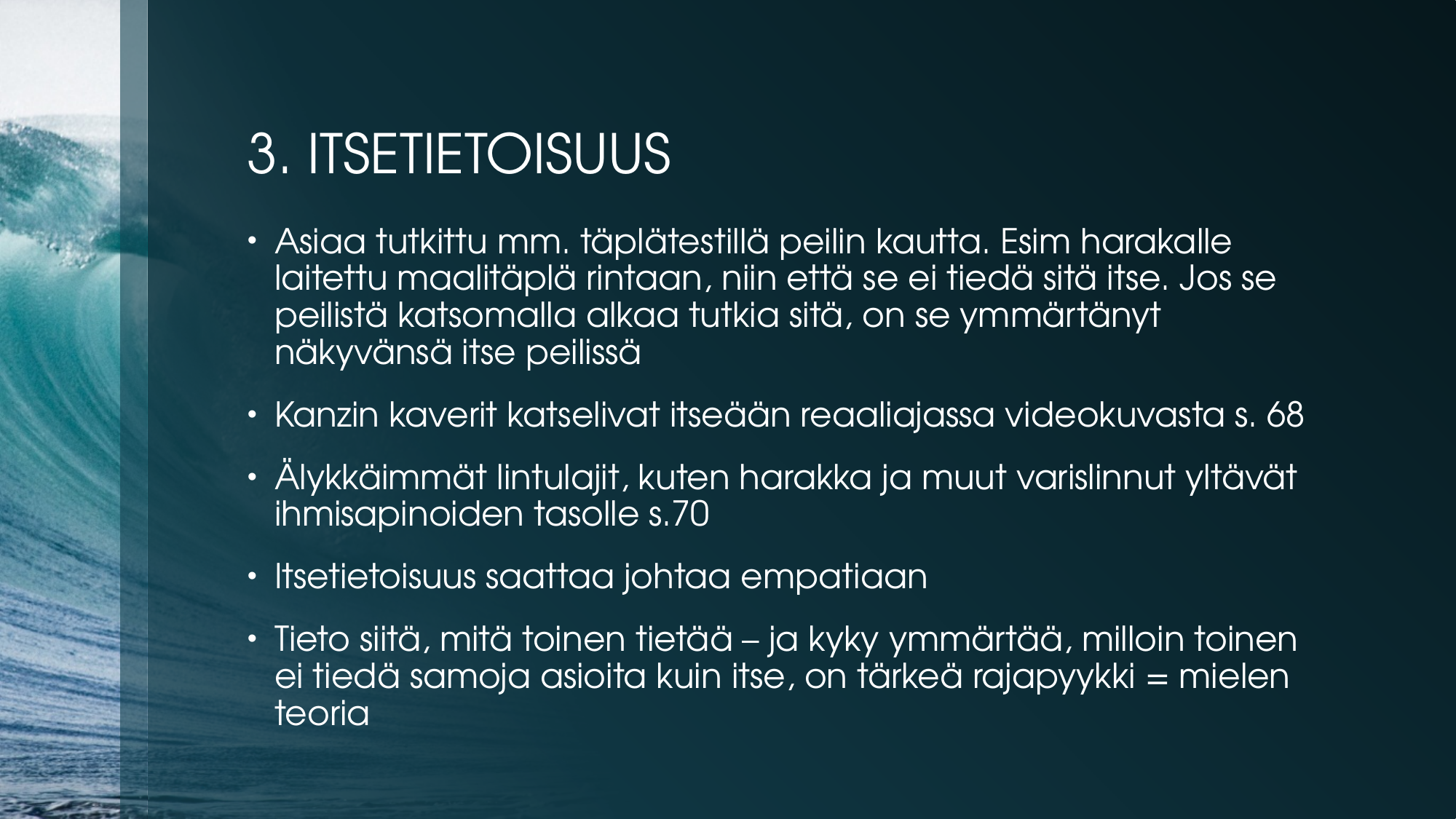

# 3. ITSETIETOISUUS
Asiaa tutkittu mm. täplätestillä peilin kautta. Esim harakalle laitettu maalitäplä rintaan, niin että se ei tiedä sitä itse. Jos se peilistä katsomalla alkaa tutkia sitä, on se ymmärtänyt näkyvänsä itse peilissä
Kanzin kaverit katselivat itseään reaaliajassa videokuvasta s. 68
Älykkäimmät lintulajit, kuten harakka ja muut varislinnut yltävät ihmisapinoiden tasolle s.70
Itsetietoisuus saattaa johtaa empatiaan
Tieto siitä, mitä toinen tietää – ja kyky ymmärtää, milloin toinen ei tiedä samoja asioita kuin itse, on tärkeä rajapyykki = mielen teoria